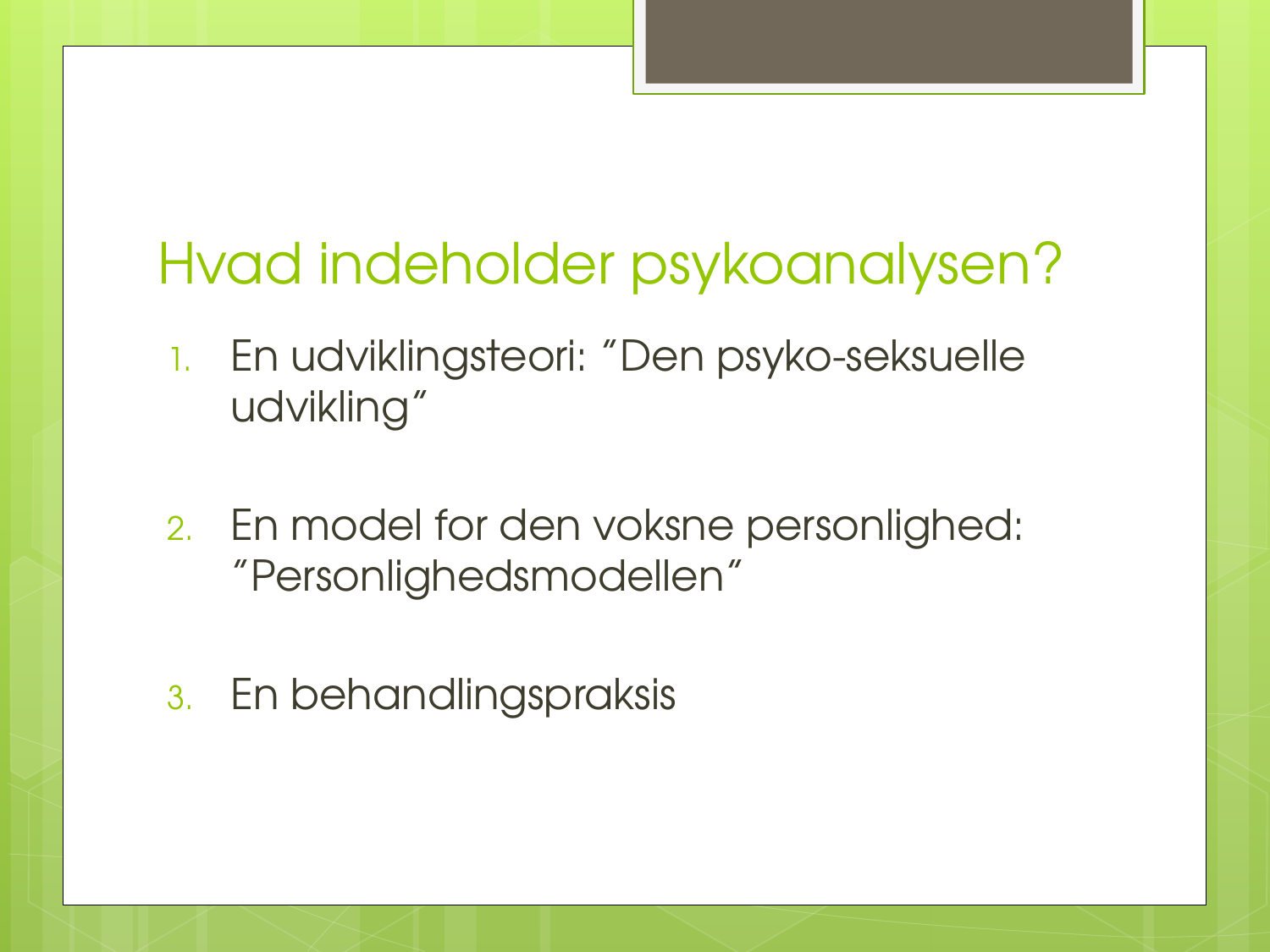

# Hvad indeholder psykoanalysen?
En udviklingsteori: ”Den psyko-seksuelle udvikling”

En model for den voksne personlighed: ”Personlighedsmodellen”

En behandlingspraksis